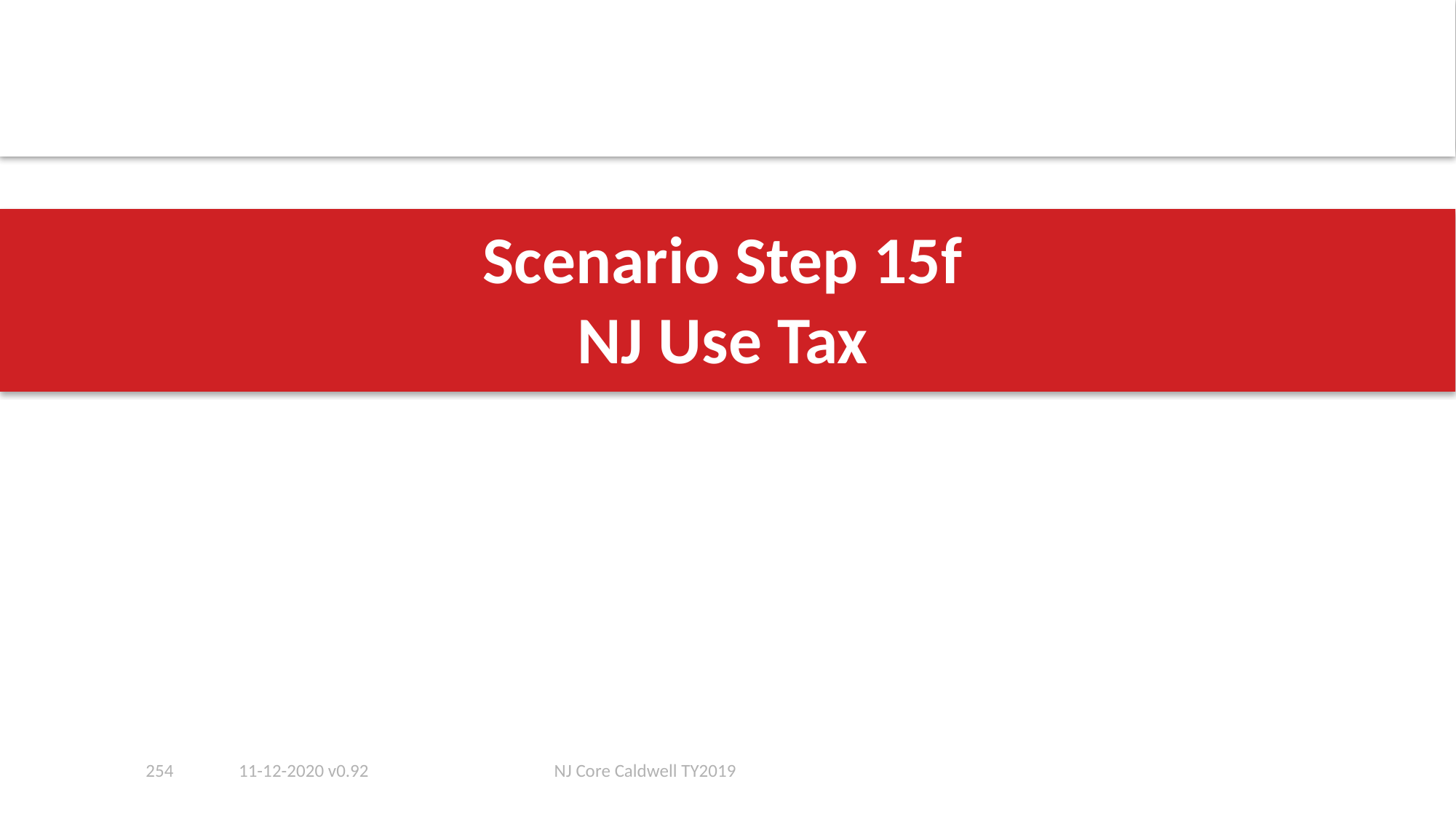

# Scenario Step 15f NJ Use Tax

254
11-12-2020 v0.92
NJ Core Caldwell TY2019